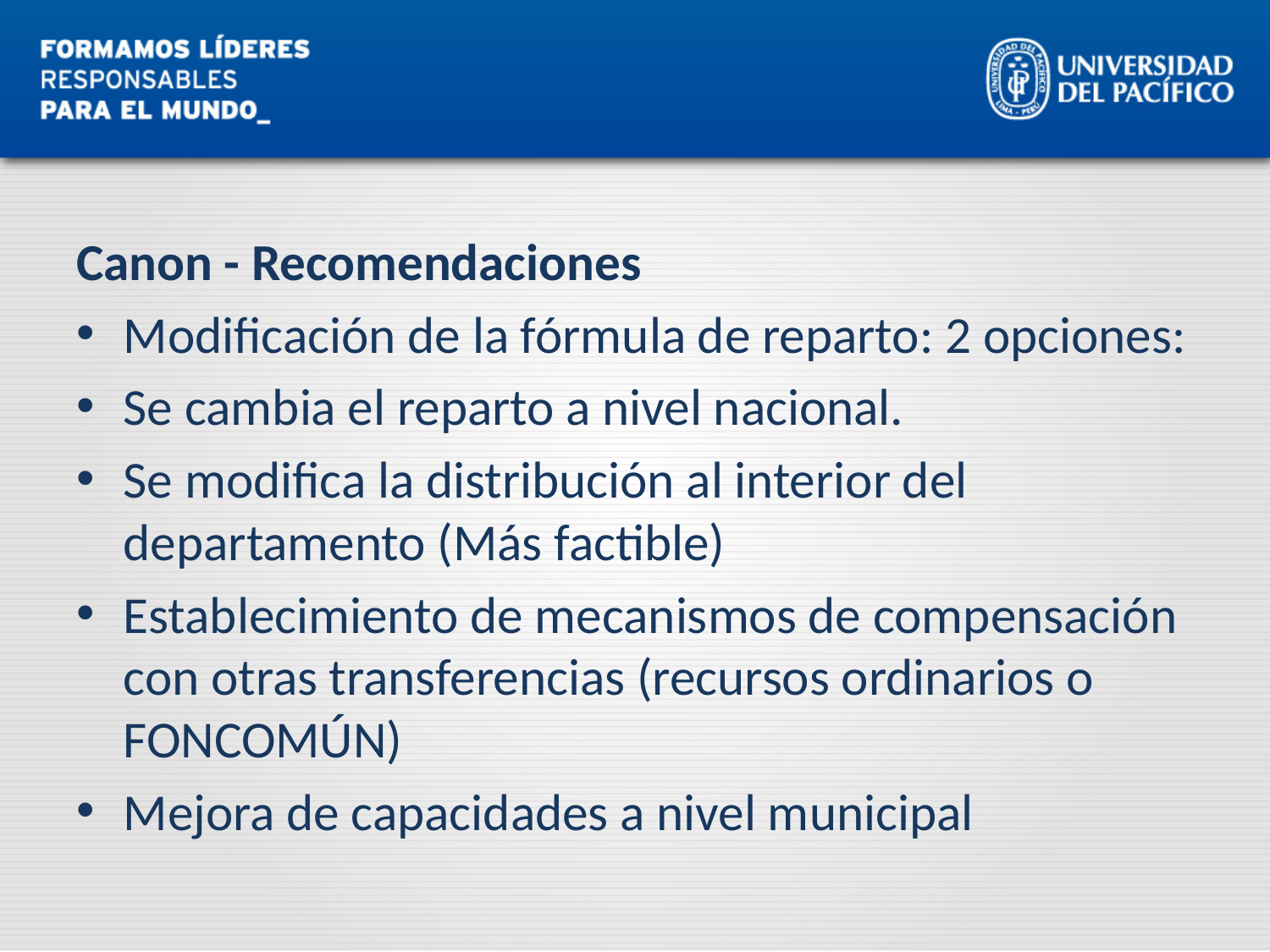

#
Canon - Recomendaciones
Modificación de la fórmula de reparto: 2 opciones:
Se cambia el reparto a nivel nacional.
Se modifica la distribución al interior del departamento (Más factible)
Establecimiento de mecanismos de compensación con otras transferencias (recursos ordinarios o FONCOMÚN)
Mejora de capacidades a nivel municipal